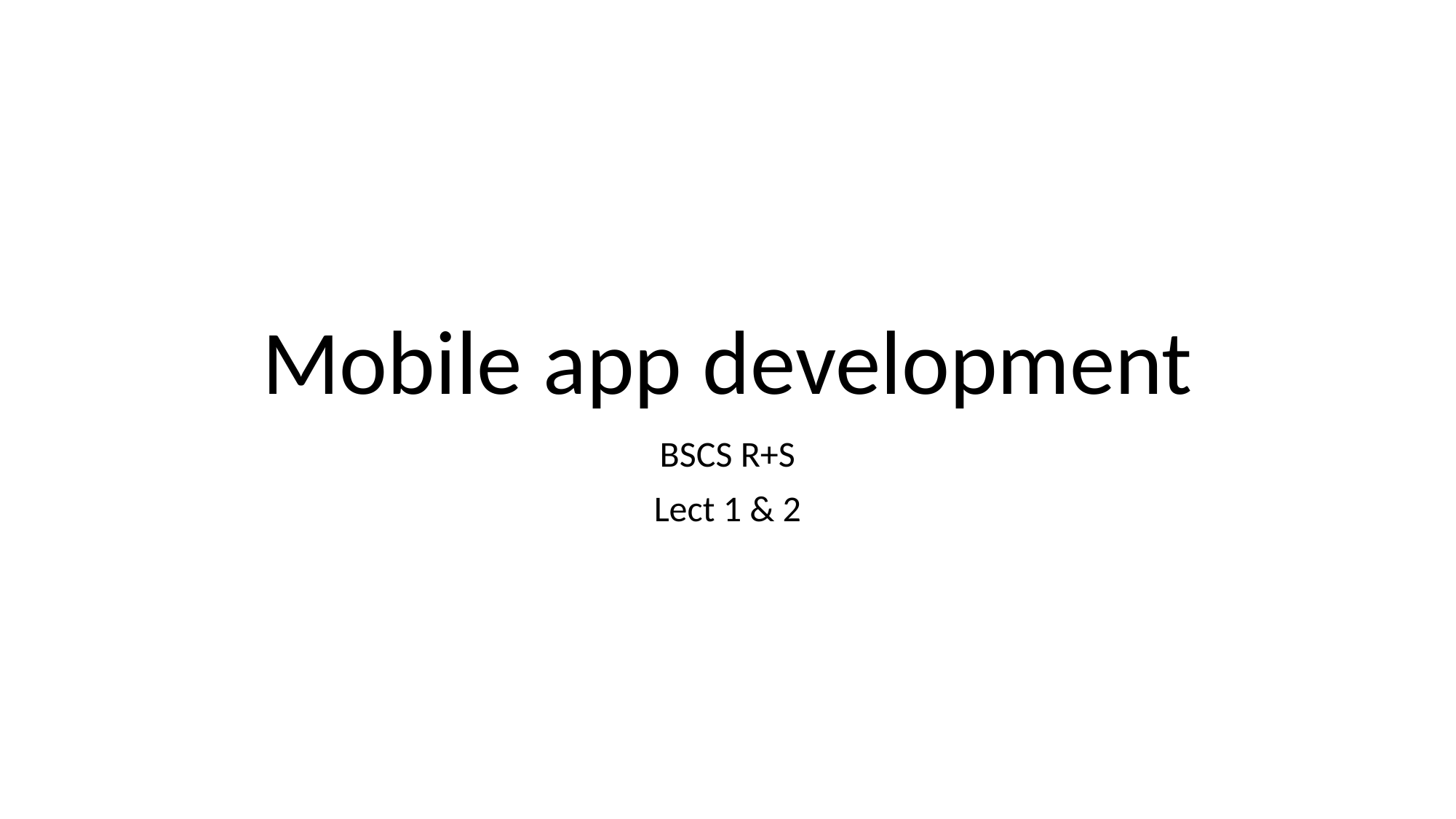

# Mobile app development
BSCS R+S
Lect 1 & 2